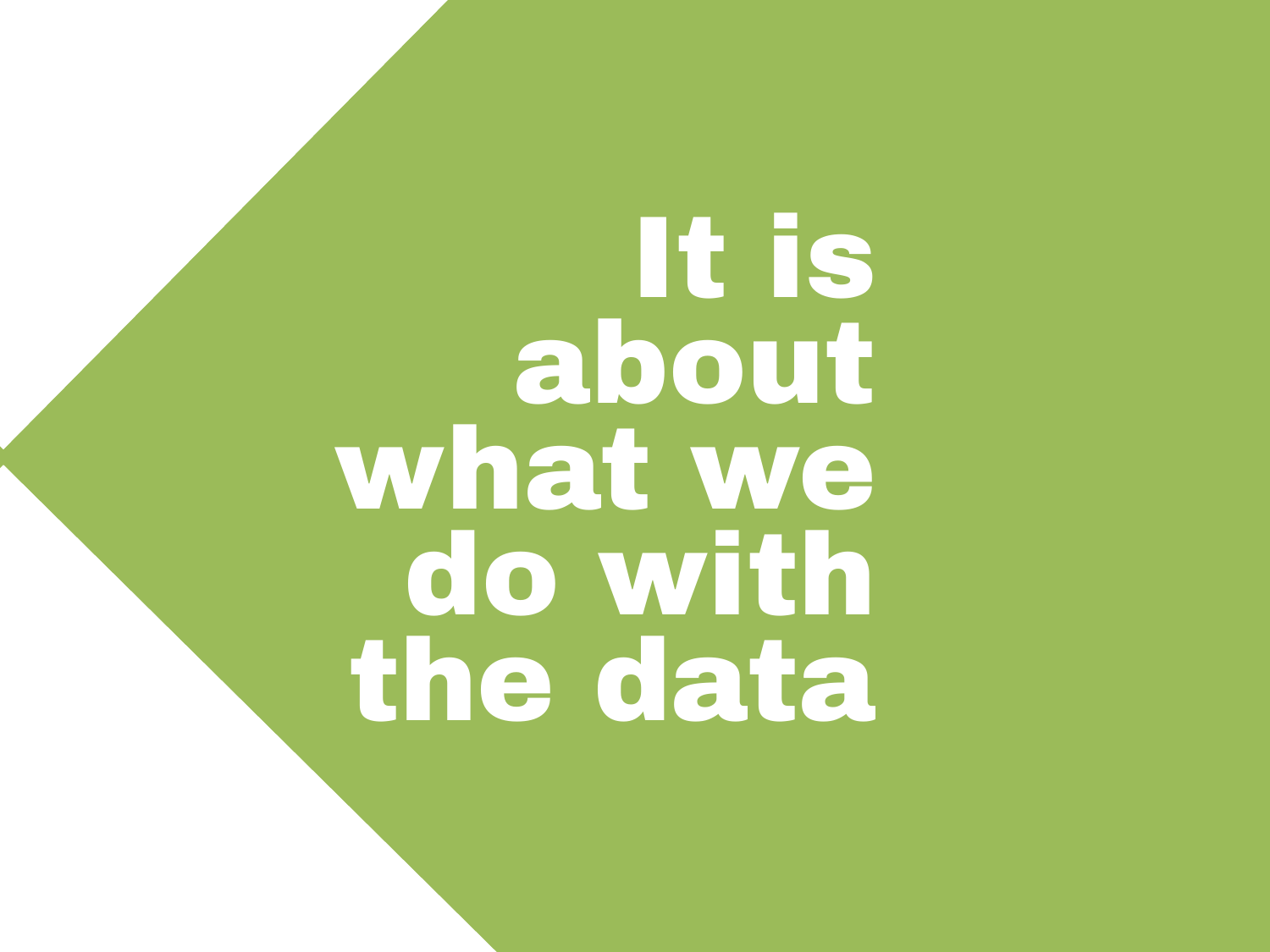

It is
about
what we
do with
the data